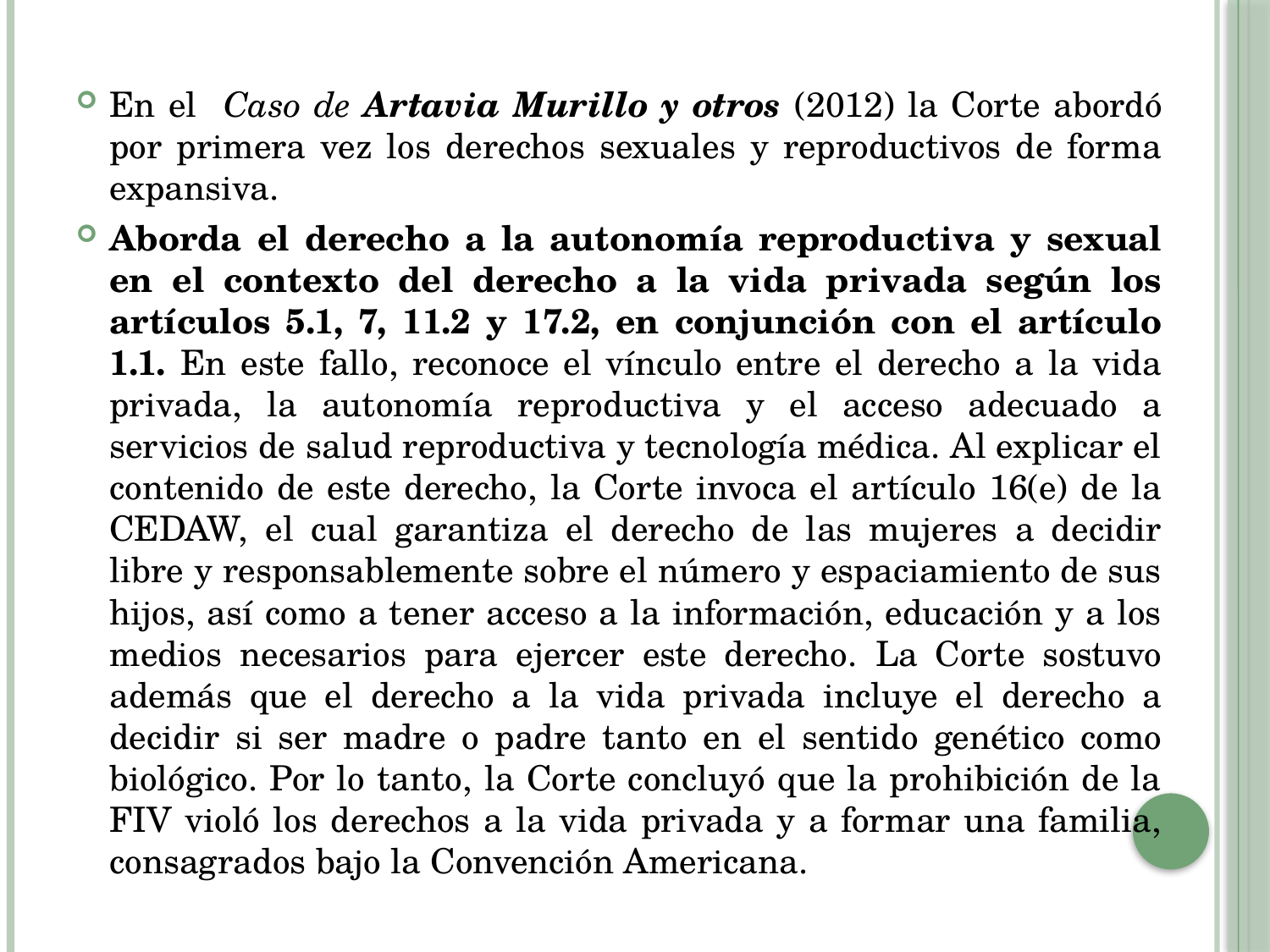

En el  Caso de Artavia Murillo y otros (2012) la Corte abordó por primera vez los derechos sexuales y reproductivos de forma expansiva.
Aborda el derecho a la autonomía reproductiva y sexual en el contexto del derecho a la vida privada según los artículos 5.1, 7, 11.2 y 17.2, en conjunción con el artículo 1.1. En este fallo, reconoce el vínculo entre el derecho a la vida privada, la autonomía reproductiva y el acceso adecuado a servicios de salud reproductiva y tecnología médica. Al explicar el contenido de este derecho, la Corte invoca el artículo 16(e) de la CEDAW, el cual garantiza el derecho de las mujeres a decidir libre y responsablemente sobre el número y espaciamiento de sus hijos, así como a tener acceso a la información, educación y a los medios necesarios para ejercer este derecho. La Corte sostuvo además que el derecho a la vida privada incluye el derecho a decidir si ser madre o padre tanto en el sentido genético como biológico. Por lo tanto, la Corte concluyó que la prohibición de la FIV violó los derechos a la vida privada y a formar una familia, consagrados bajo la Convención Americana.